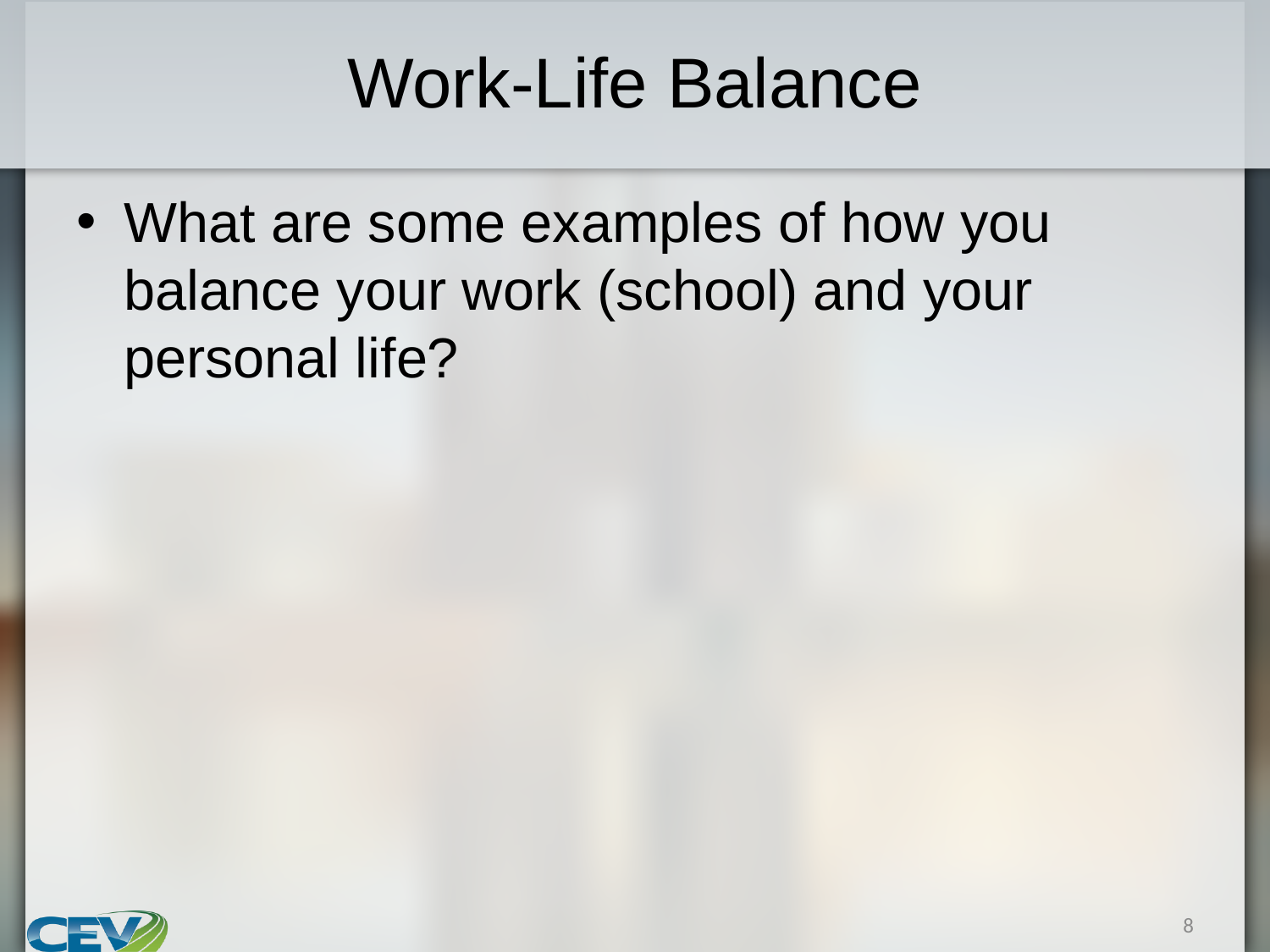

# Work-Life Balance
What are some examples of how you balance your work (school) and your personal life?

8